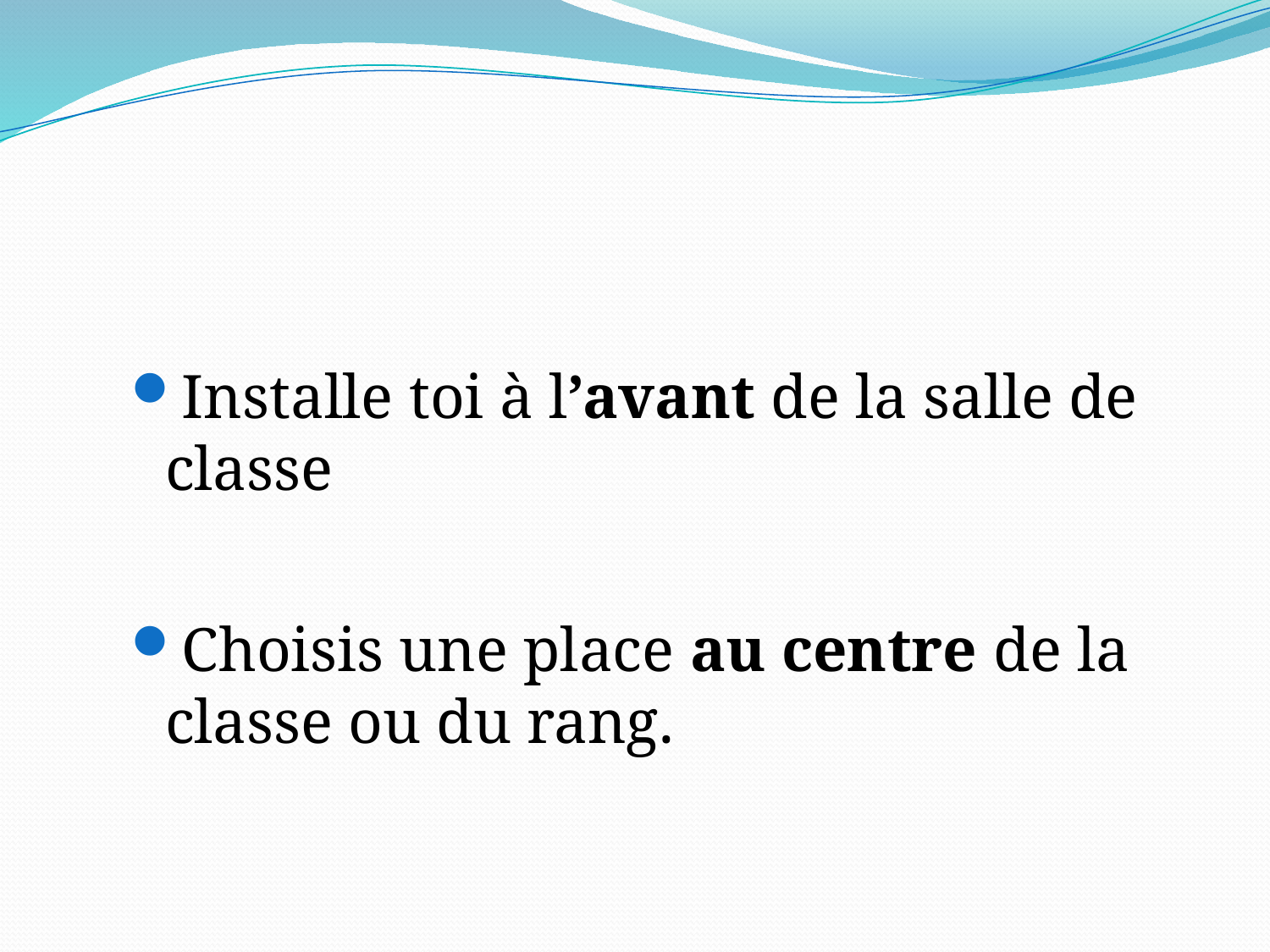

#

Installe toi à l’avant de la salle de classe

Choisis une place au centre de la classe ou du rang.